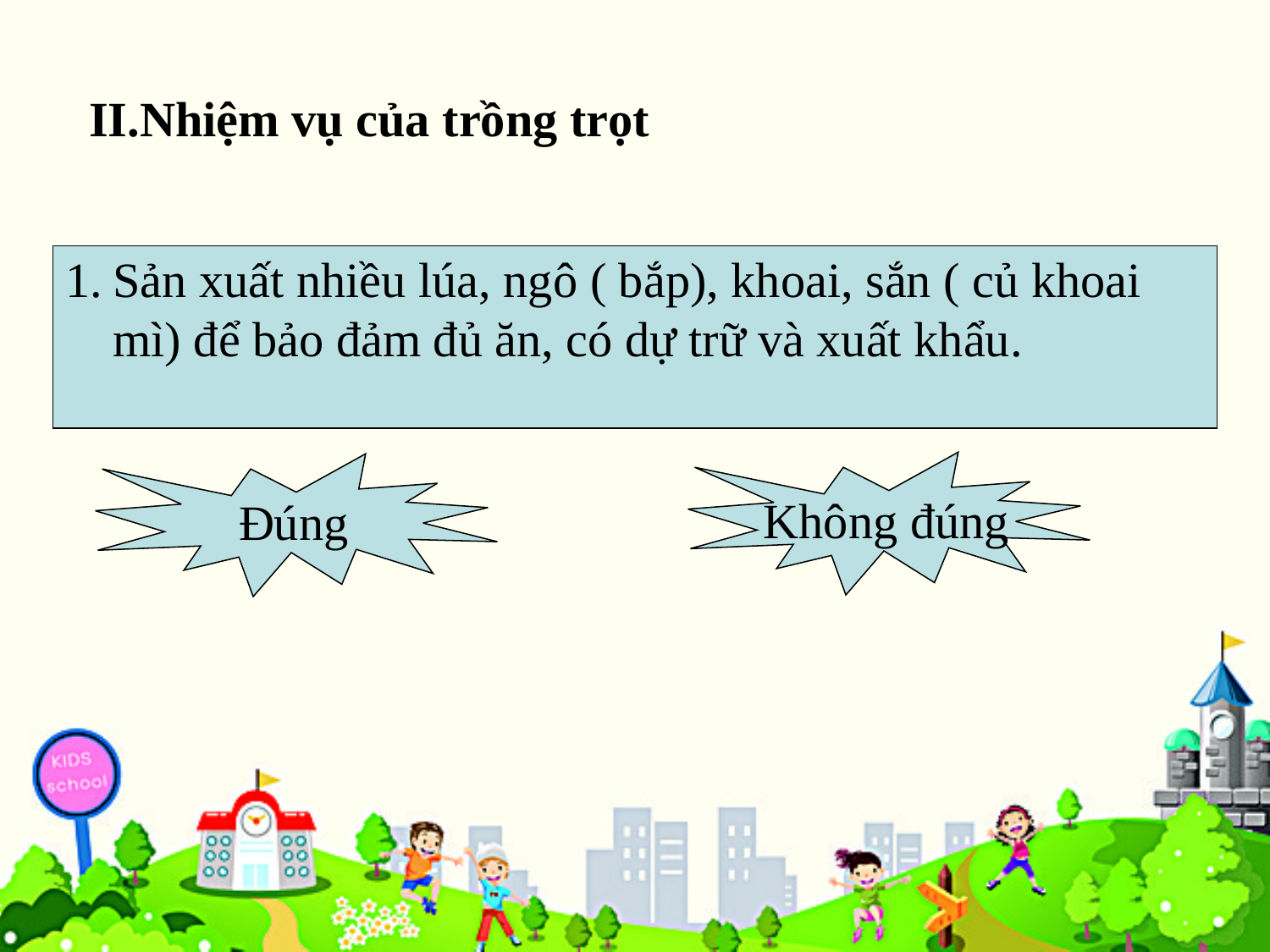

II.Nhiệm vụ của trồng trọt

Sản xuất nhiều lúa, ngô ( bắp), khoai, sắn ( củ khoai mì) để bảo đảm đủ ăn, có dự trữ và xuất khẩu.

Không đúng
Đúng